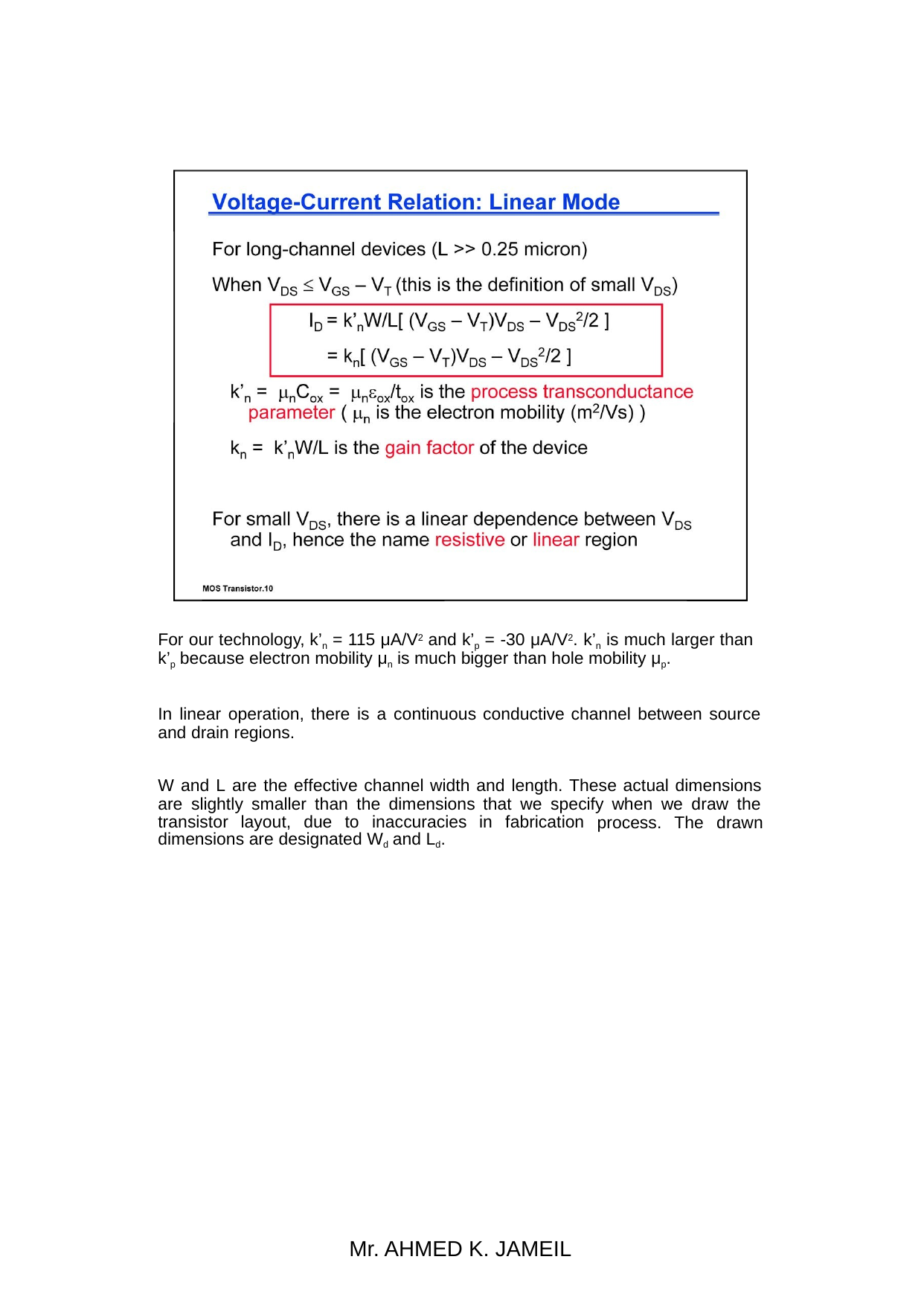

For our technology, k’n = 115 μA/V2 and k’p = -30 μA/V2. k’n is much larger than k’p because electron mobility μn is much bigger than hole mobility μp.
In linear operation, there is a continuous conductive channel between source and drain regions.
W and L are the effective channel width and length. These actual dimensions are slightly smaller than the dimensions that we specify when we draw the
transistor  layout,  due  to  inaccuracies  in  fabrication dimensions are designated Wd and Ld.
process.
The
drawn
Mr. AHMED K. JAMEIL